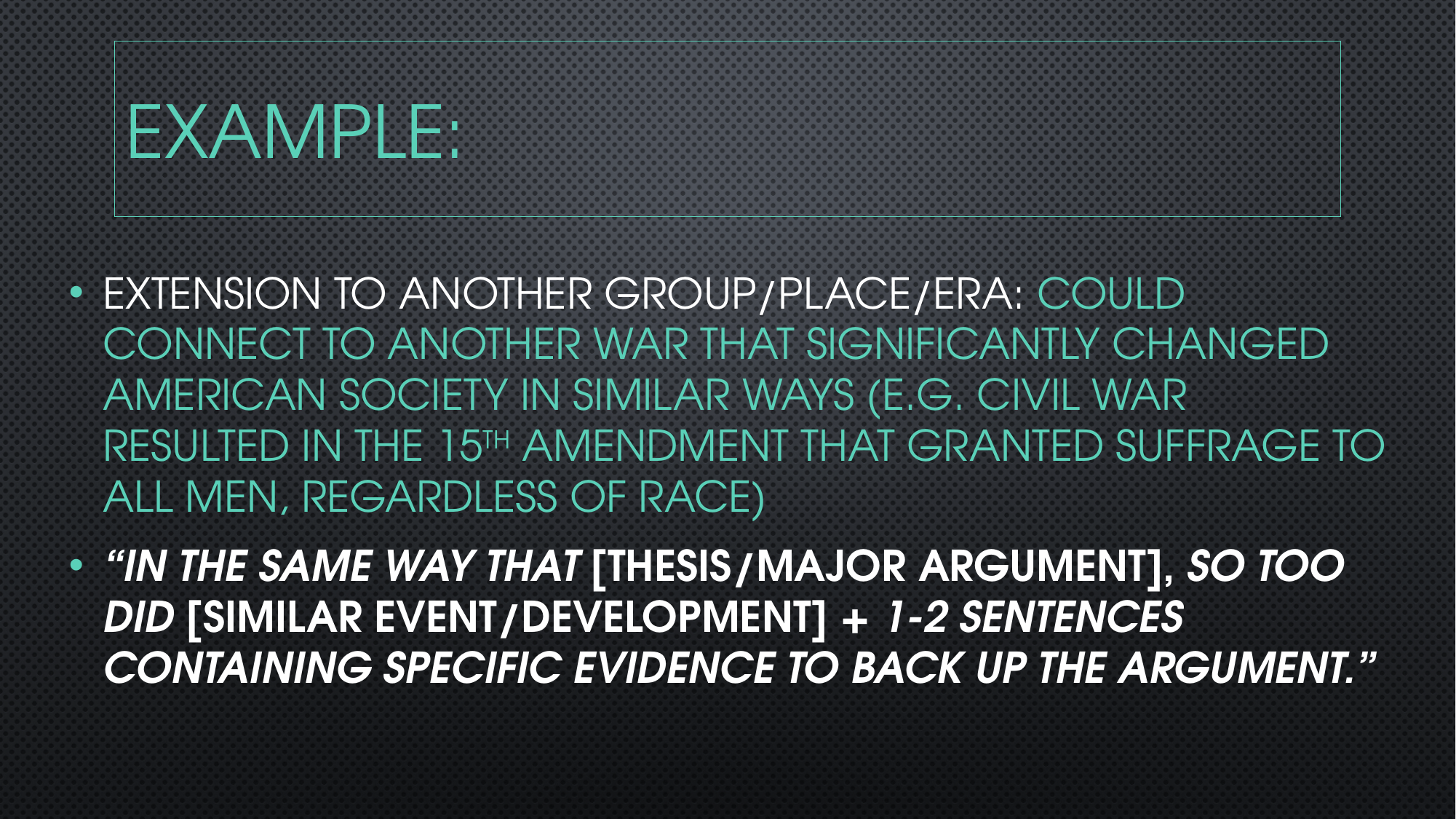

# Example:
Extension to another group/place/era: Could connect to another war that significantly changed American society in similar ways (e.g. Civil War resulted in the 15th Amendment that granted suffrage to all men, regardless of race)
“In the same way that [THESIS/MAJOR ARGUMENT], so too did [SIMILAR EVENT/DEVELOPMENT] + 1-2 sentences containing specific evidence to back up the argument.”